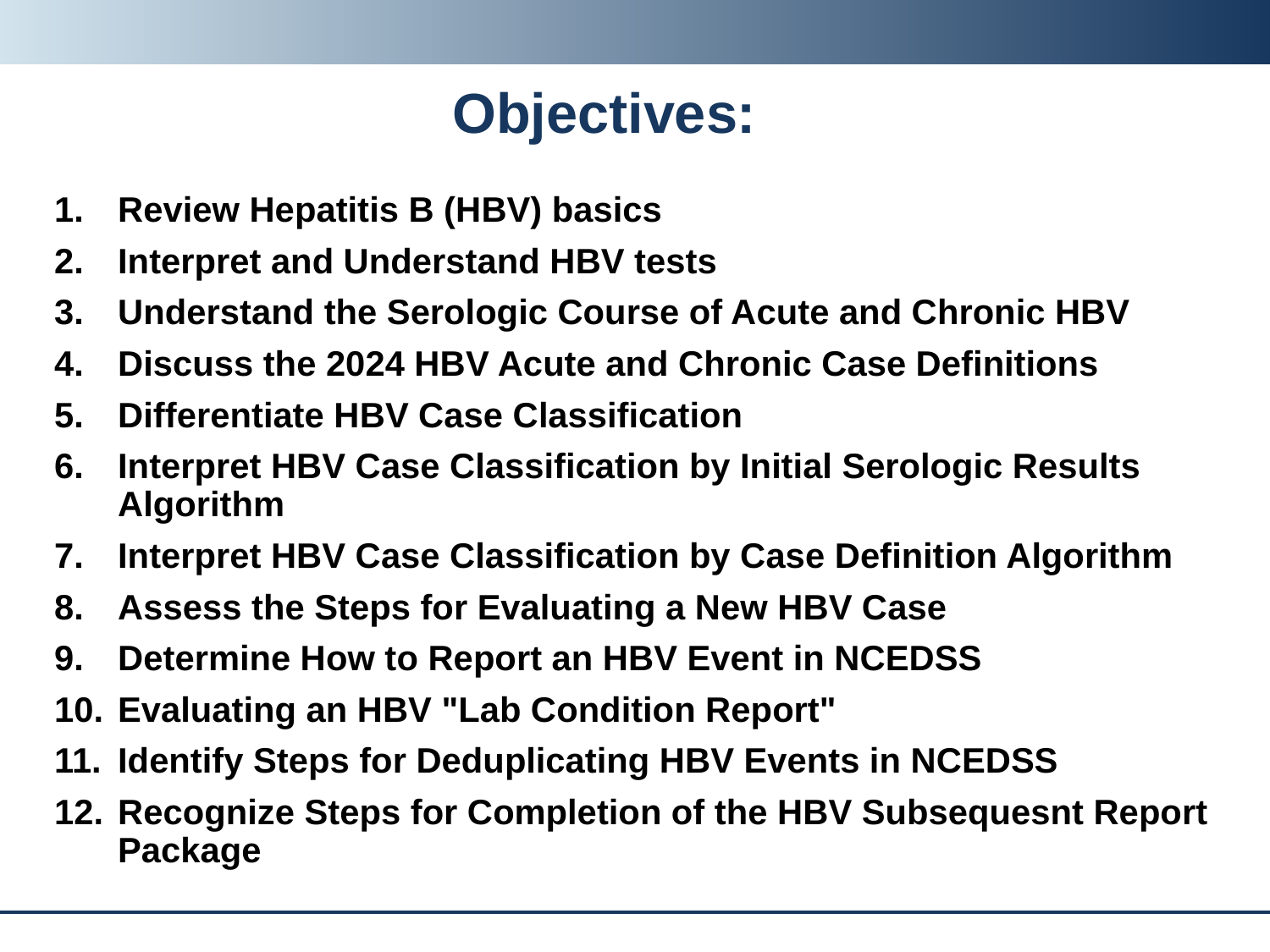

# Objectives:
Review Hepatitis B (HBV) basics
Interpret and Understand HBV tests
Understand the Serologic Course of Acute and Chronic HBV
Discuss the 2024 HBV Acute and Chronic Case Definitions
Differentiate HBV Case Classification
Interpret HBV Case Classification by Initial Serologic Results Algorithm
Interpret HBV Case Classification by Case Definition Algorithm
Assess the Steps for Evaluating a New HBV Case
Determine How to Report an HBV Event in NCEDSS
Evaluating an HBV "Lab Condition Report"
Identify Steps for Deduplicating HBV Events in NCEDSS
Recognize Steps for Completion of the HBV Subsequesnt Report Package